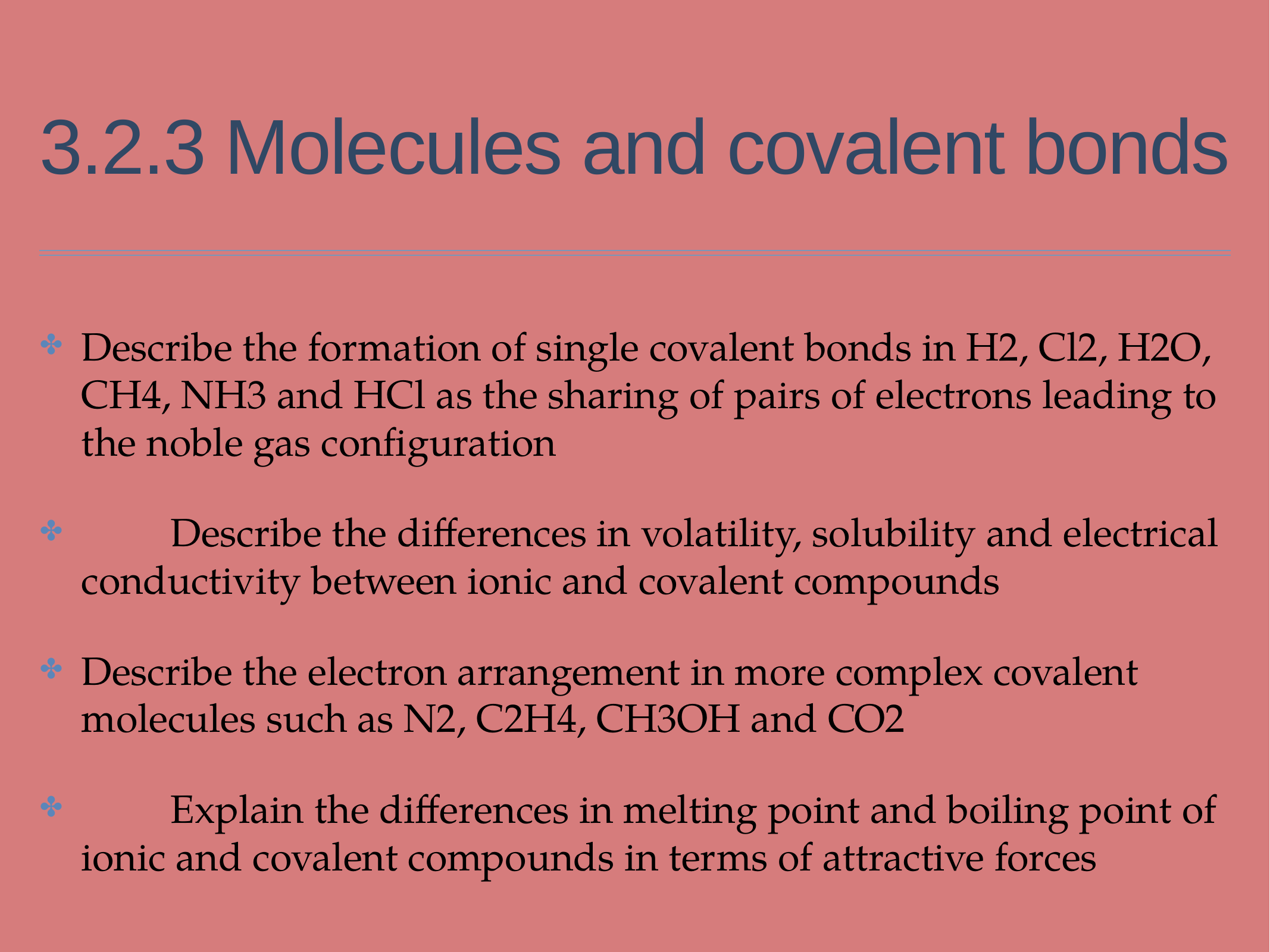

# 3.2.3 Molecules and covalent bonds
Describe the formation of single covalent bonds in H2, Cl2, H2O, CH4, NH3 and HCl as the sharing of pairs of electrons leading to the noble gas configuration
	Describe the differences in volatility, solubility and electrical conductivity between ionic and covalent compounds
Describe the electron arrangement in more complex covalent molecules such as N2, C2H4, CH3OH and CO2
	Explain the differences in melting point and boiling point of ionic and covalent compounds in terms of attractive forces